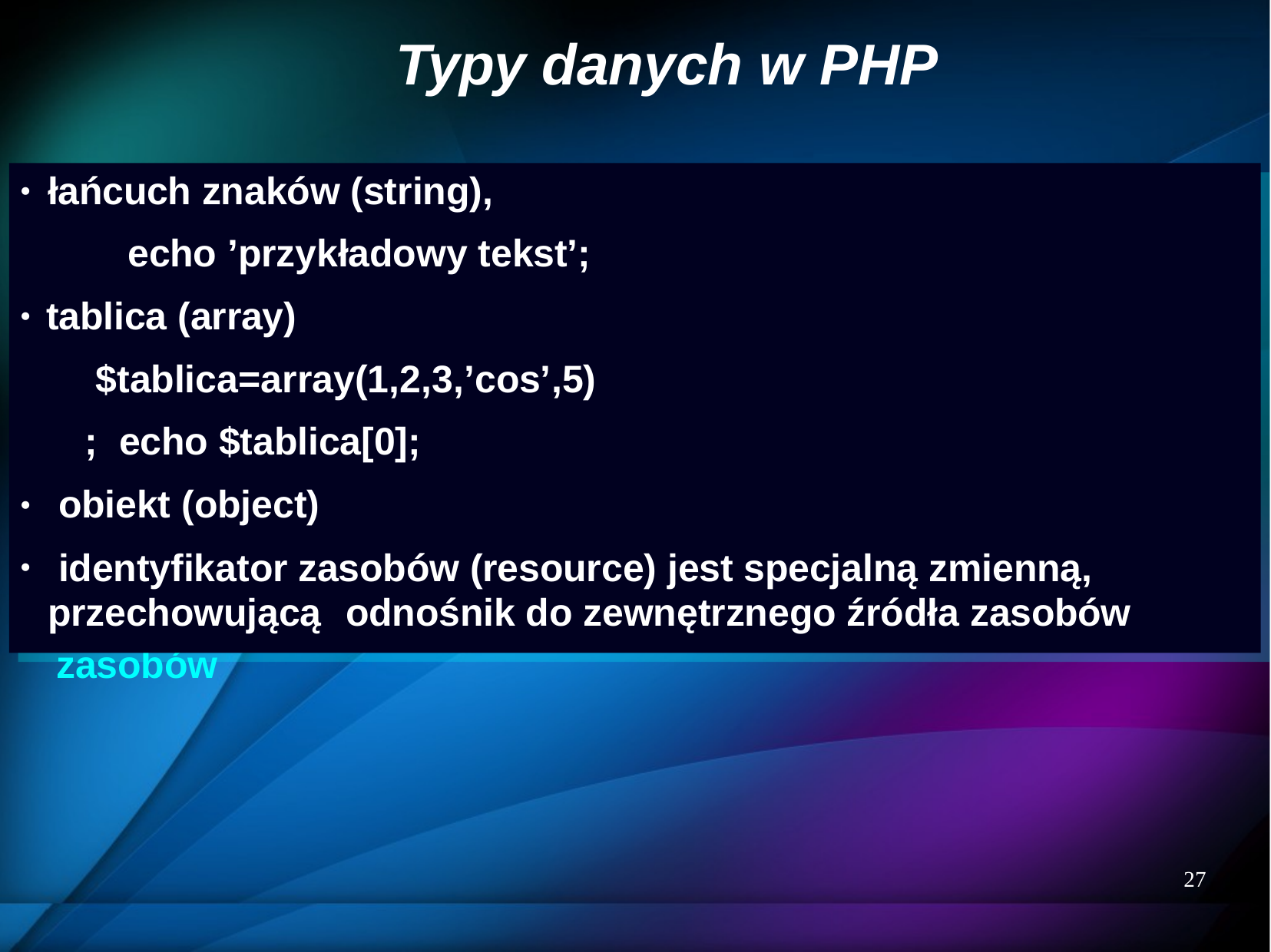

# Typy danych w PHP
łańcuch znaków (string),  echo ’przykładowy tekst’;
tablica (array)
$tablica=array(1,2,3,’cos’,5);  echo $tablica[0];
obiekt (object)
identyfikator zasobów (resource) jest specjalną zmienną,  przechowującą	odnośnik do zewnętrznego źródła zasobów
● łańcuch znaków (string),  echo ’przykładowy tekst’;
●  tablica (array)
$tablica=array(1,2,3,’cos’,5);  echo $tablica[0];
●  obiekt (object)
● identyfikator zasobów (resource) jest specjalną zmienną,  przechowującą	odnośnik do zewnętrznego źródła zasobów

●
●
●
●
27